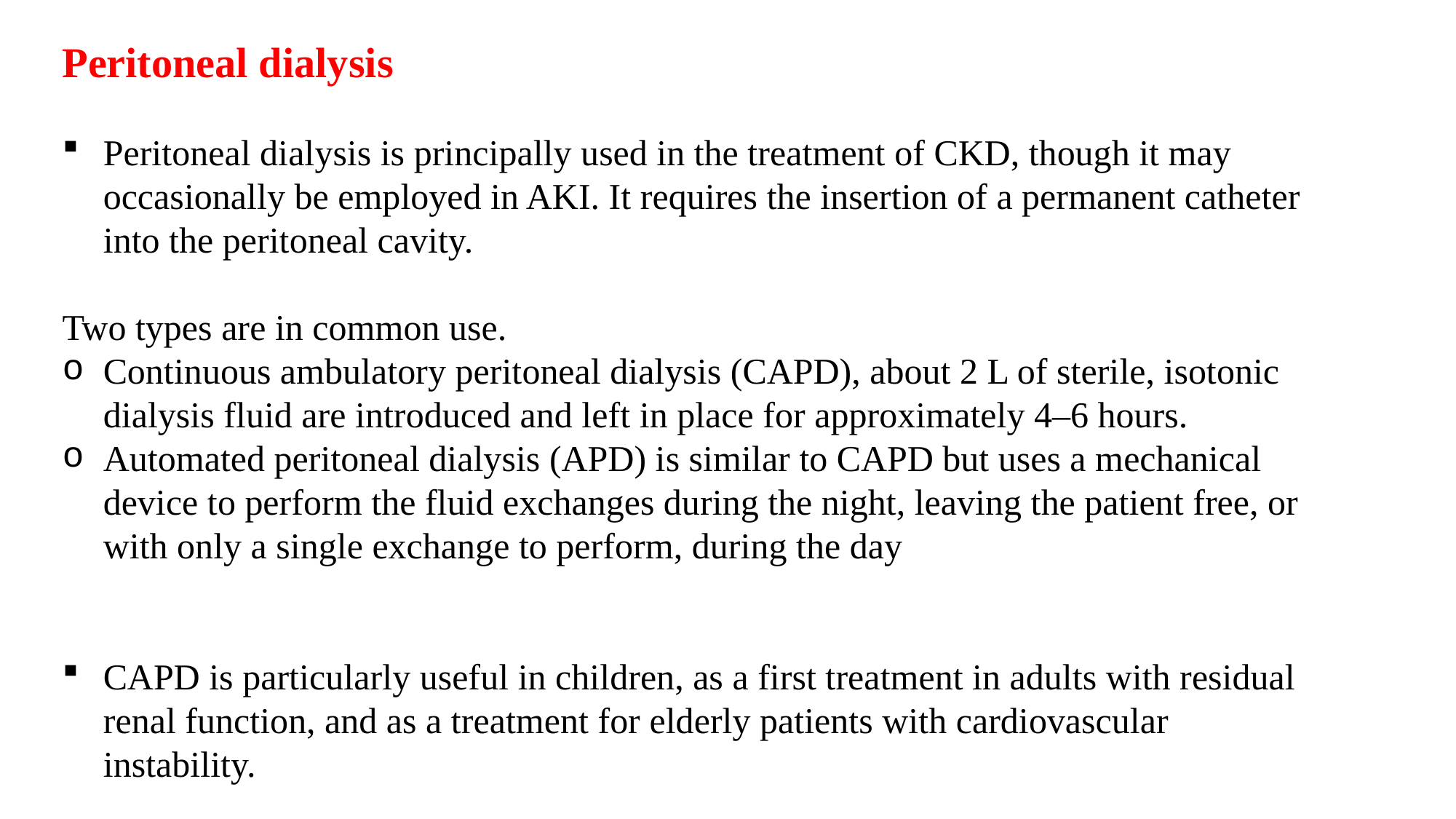

Peritoneal dialysis

Peritoneal dialysis is principally used in the treatment of CKD, though it may occasionally be employed in AKI. It requires the insertion of a permanent catheter into the peritoneal cavity.

Two types are in common use.
Continuous ambulatory peritoneal dialysis (CAPD), about 2 L of sterile, isotonic dialysis fluid are introduced and left in place for approximately 4–6 hours.
Automated peritoneal dialysis (APD) is similar to CAPD but uses a mechanical device to perform the fluid exchanges during the night, leaving the patient free, or with only a single exchange to perform, during the day

CAPD is particularly useful in children, as a first treatment in adults with residual renal function, and as a treatment for elderly patients with cardiovascular instability.